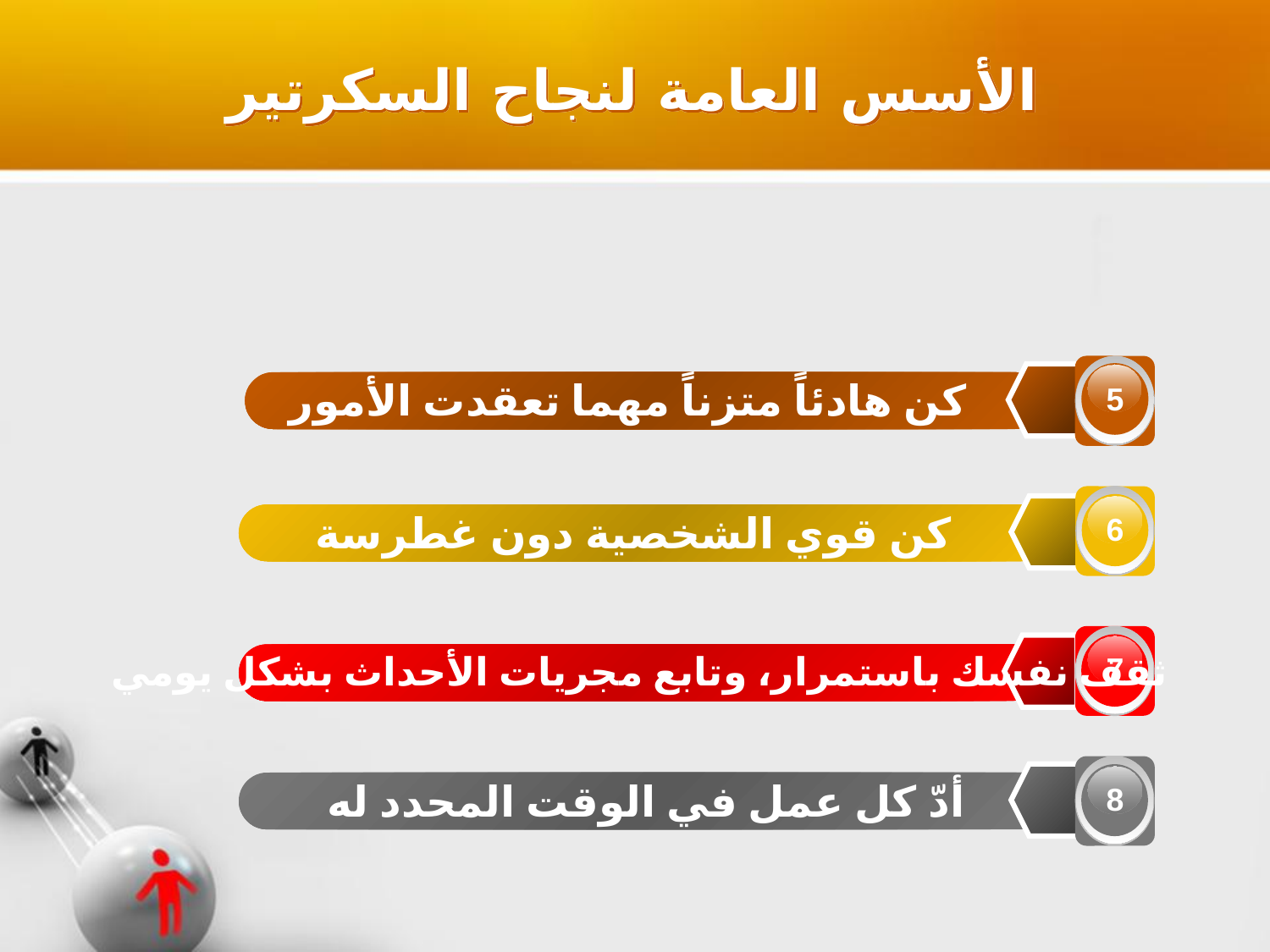

الأسس العامة لنجاح السكرتير

5
كن هادئاً متزناً مهما تعقدت الأمور

6

كن قوي الشخصية دون غطرسة

7

	ثقف نفسك باستمرار، وتابع مجريات الأحداث بشكل يومي

8

أدّ كل عمل في الوقت المحدد له